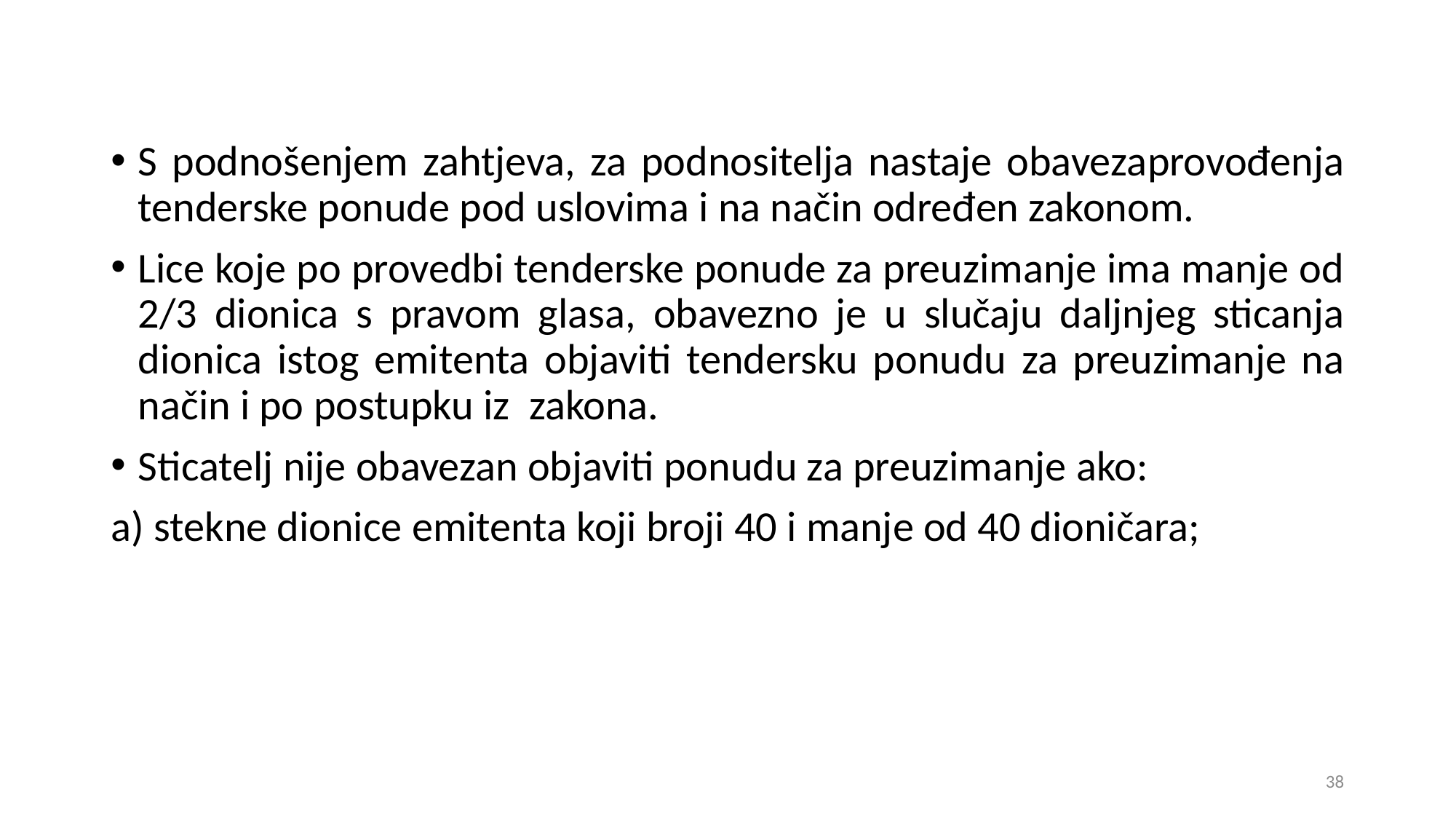

S podnošenjem zahtjeva, za podnositelja nastaje obavezaprovođenja tenderske ponude pod uslovima i na način određen zakonom.
Lice koje po provedbi tenderske ponude za preuzimanje ima manje od 2/3 dionica s pravom glasa, obavezno je u slučaju daljnjeg sticanja dionica istog emitenta objaviti tendersku ponudu za preuzimanje na način i po postupku iz  zakona.
Sticatelj nije obavezan objaviti ponudu za preuzimanje ako:
a) stekne dionice emitenta koji broji 40 i manje od 40 dioničara;
38